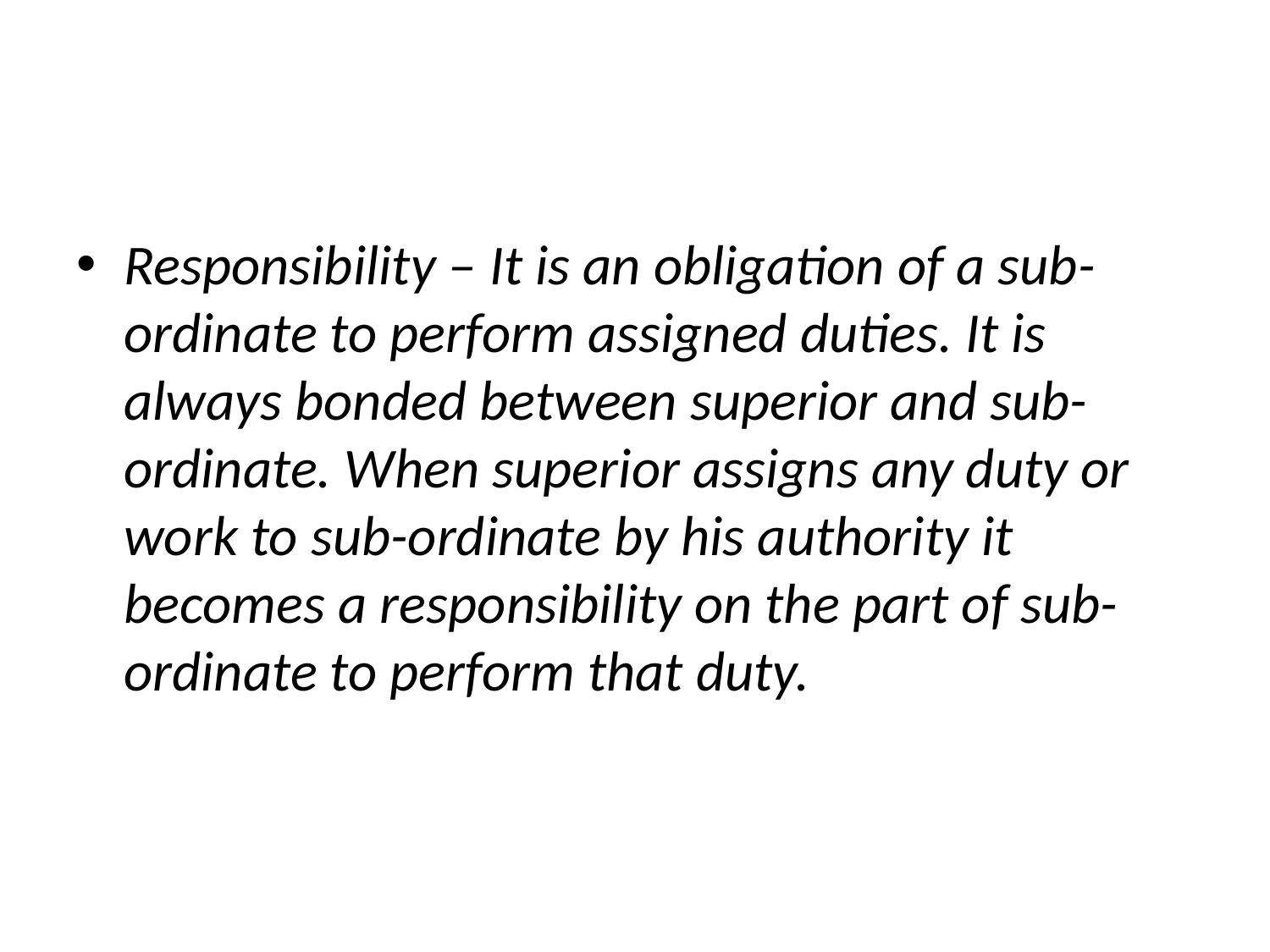

#
Responsibility – It is an obligation of a sub-ordinate to perform assigned duties. It is always bonded between superior and sub-ordinate. When superior assigns any duty or work to sub-ordinate by his authority it becomes a responsibility on the part of sub-ordinate to perform that duty.